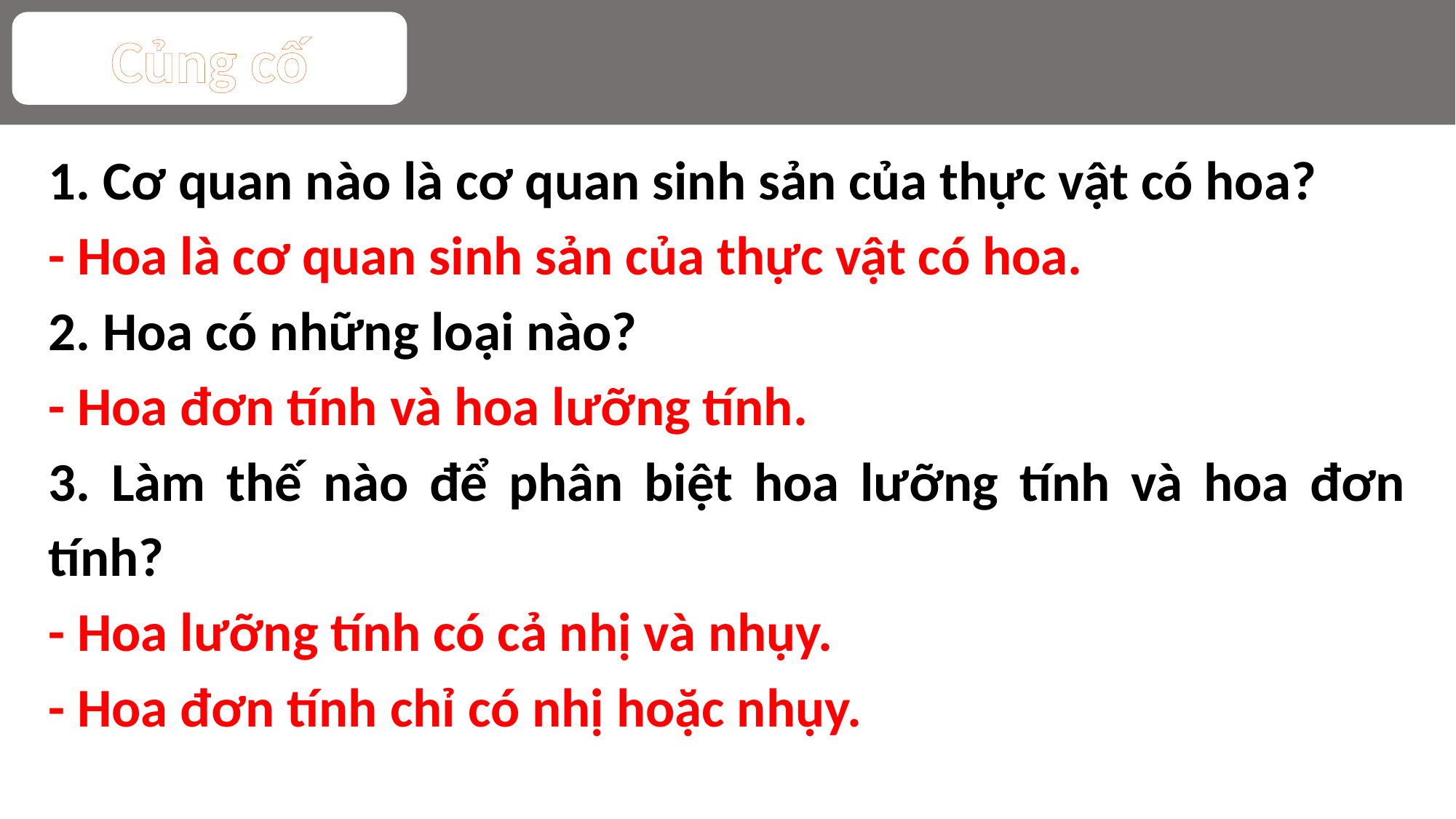

Củng cố
1. Cơ quan nào là cơ quan sinh sản của thực vật có hoa?
- Hoa là cơ quan sinh sản của thực vật có hoa.
2. Hoa có những loại nào?
- Hoa đơn tính và hoa lưỡng tính.
3. Làm thế nào để phân biệt hoa lưỡng tính và hoa đơn tính?
- Hoa lưỡng tính có cả nhị và nhụy.
- Hoa đơn tính chỉ có nhị hoặc nhụy.